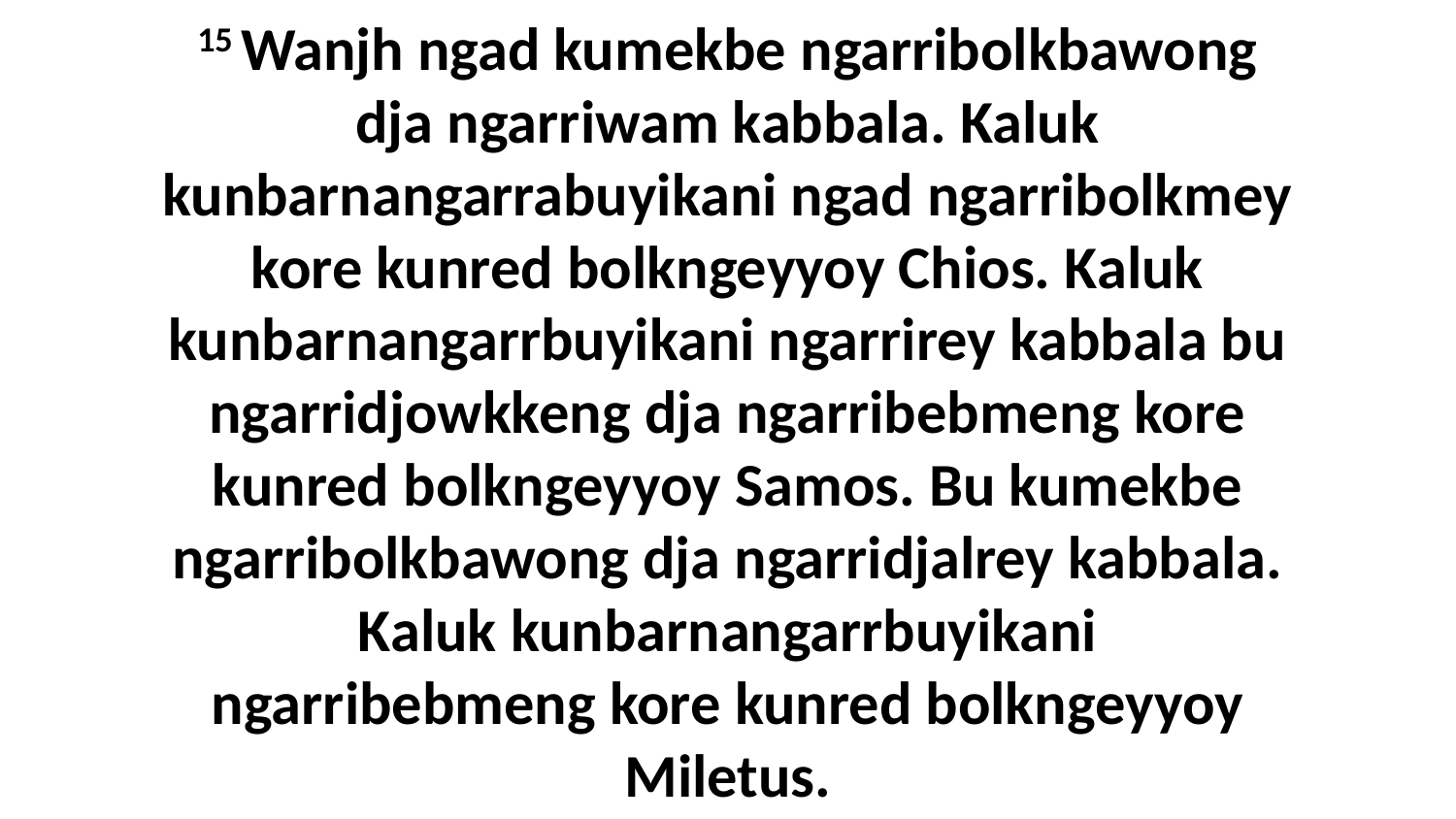

15 Wanjh ngad kumekbe ngarribolkbawong dja ngarriwam kabbala. Kaluk kunbarnangarrabuyikani ngad ngarribolkmey kore kunred bolkngeyyoy Chios. Kaluk kunbarnangarrbuyikani ngarrirey kabbala bu ngarridjowkkeng dja ngarribebmeng kore kunred bolkngeyyoy Samos. Bu kumekbe ngarribolkbawong dja ngarridjalrey kabbala. Kaluk kunbarnangarrbuyikani ngarribebmeng kore kunred bolkngeyyoy Miletus.